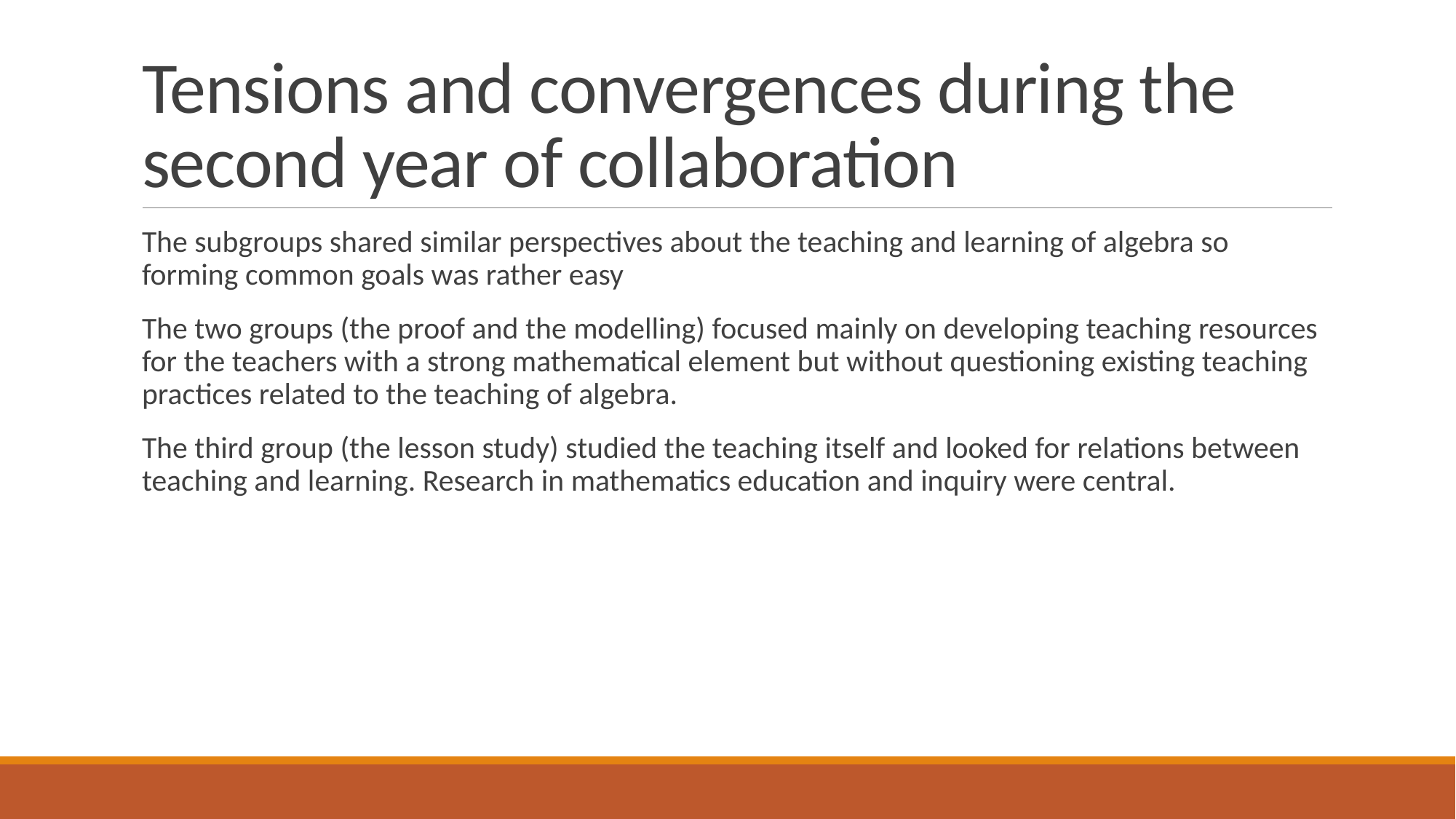

# Tensions and convergences during the second year of collaboration
The subgroups shared similar perspectives about the teaching and learning of algebra so forming common goals was rather easy
The two groups (the proof and the modelling) focused mainly on developing teaching resources for the teachers with a strong mathematical element but without questioning existing teaching practices related to the teaching of algebra.
The third group (the lesson study) studied the teaching itself and looked for relations between teaching and learning. Research in mathematics education and inquiry were central.